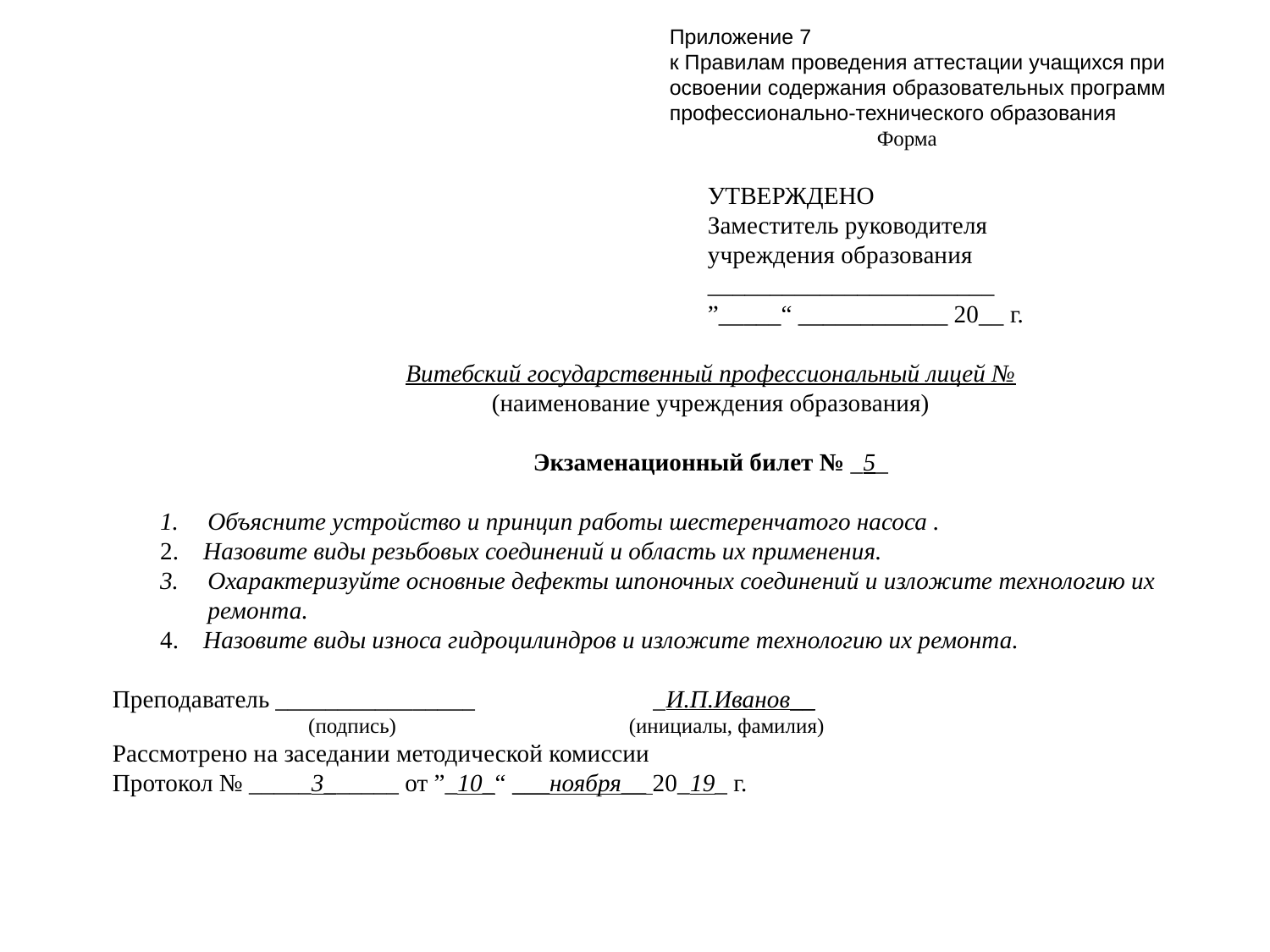

Приложение 7
к Правилам проведения аттестации учащихся при освоении содержания образовательных программ профессионально-технического образования
                                   Форма

УТВЕРЖДЕНО
Заместитель руководителя
учреждения образования
_______________________
”_____“ ____________ 20__ г.

Витебский государственный профессиональный лицей №
(наименование учреждения образования)

Экзаменационный билет № _5_

Объясните устройство и принцип работы шестеренчатого насоса .
2.    Назовите виды резьбовых соединений и область их применения.
Охарактеризуйте основные дефекты шпоночных соединений и изложите технологию их ремонта.
4.    Назовите виды износа гидроцилиндров и изложите технологию их ремонта.

Преподаватель ________________                             _И.П.Иванов__
                                     (подпись)                                            (инициалы, фамилия)
Рассмотрено на заседании методической комиссии
Протокол № _____3______ от ”_10_“ ___ноября__ 20_19_ г.